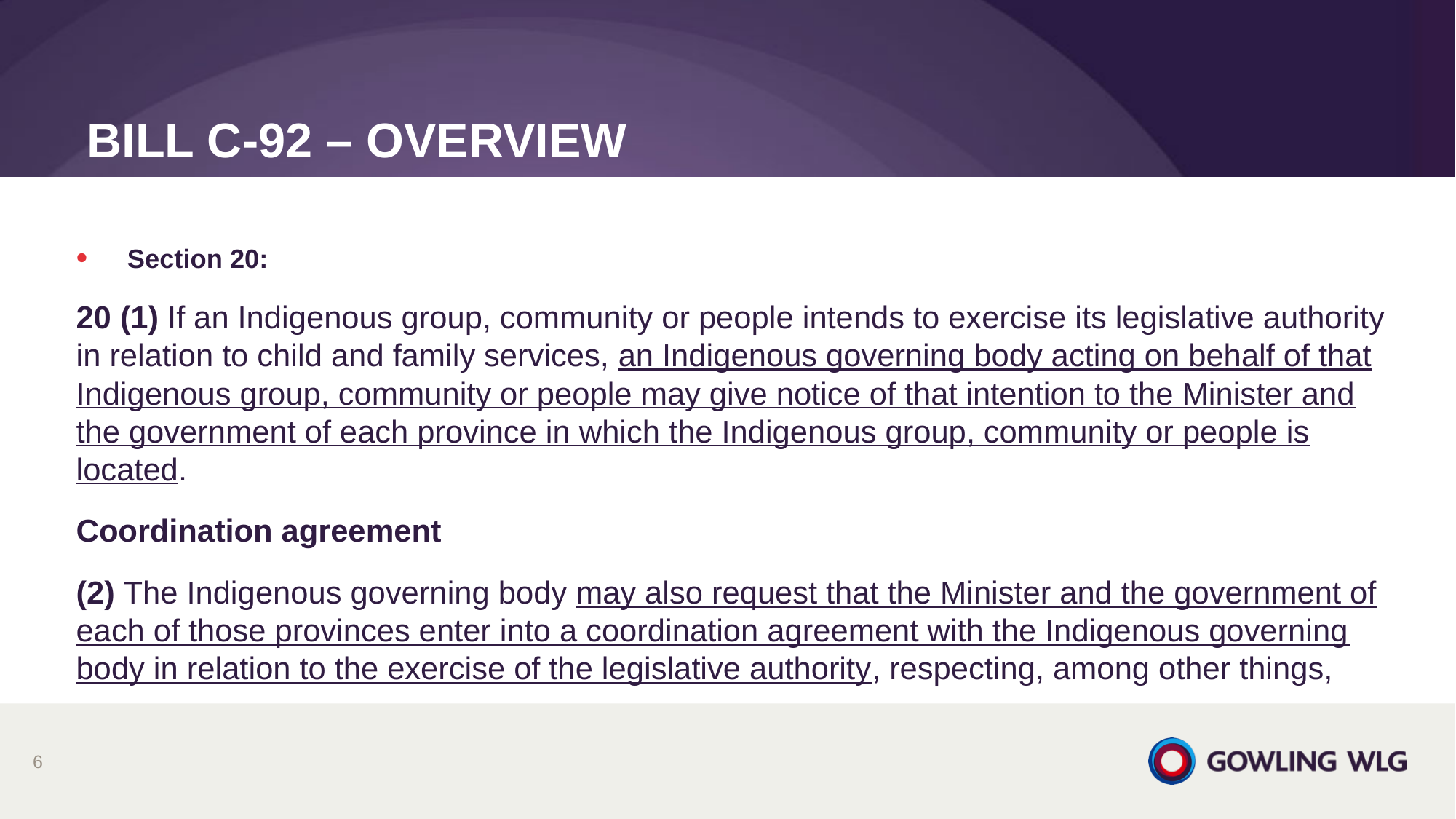

# BILL C-92 – OVerview
Section 20:
20 (1) If an Indigenous group, community or people intends to exercise its legislative authority in relation to child and family services, an Indigenous governing body acting on behalf of that Indigenous group, community or people may give notice of that intention to the Minister and the government of each province in which the Indigenous group, community or people is located.
Coordination agreement
(2) The Indigenous governing body may also request that the Minister and the government of each of those provinces enter into a coordination agreement with the Indigenous governing body in relation to the exercise of the legislative authority, respecting, among other things,

6